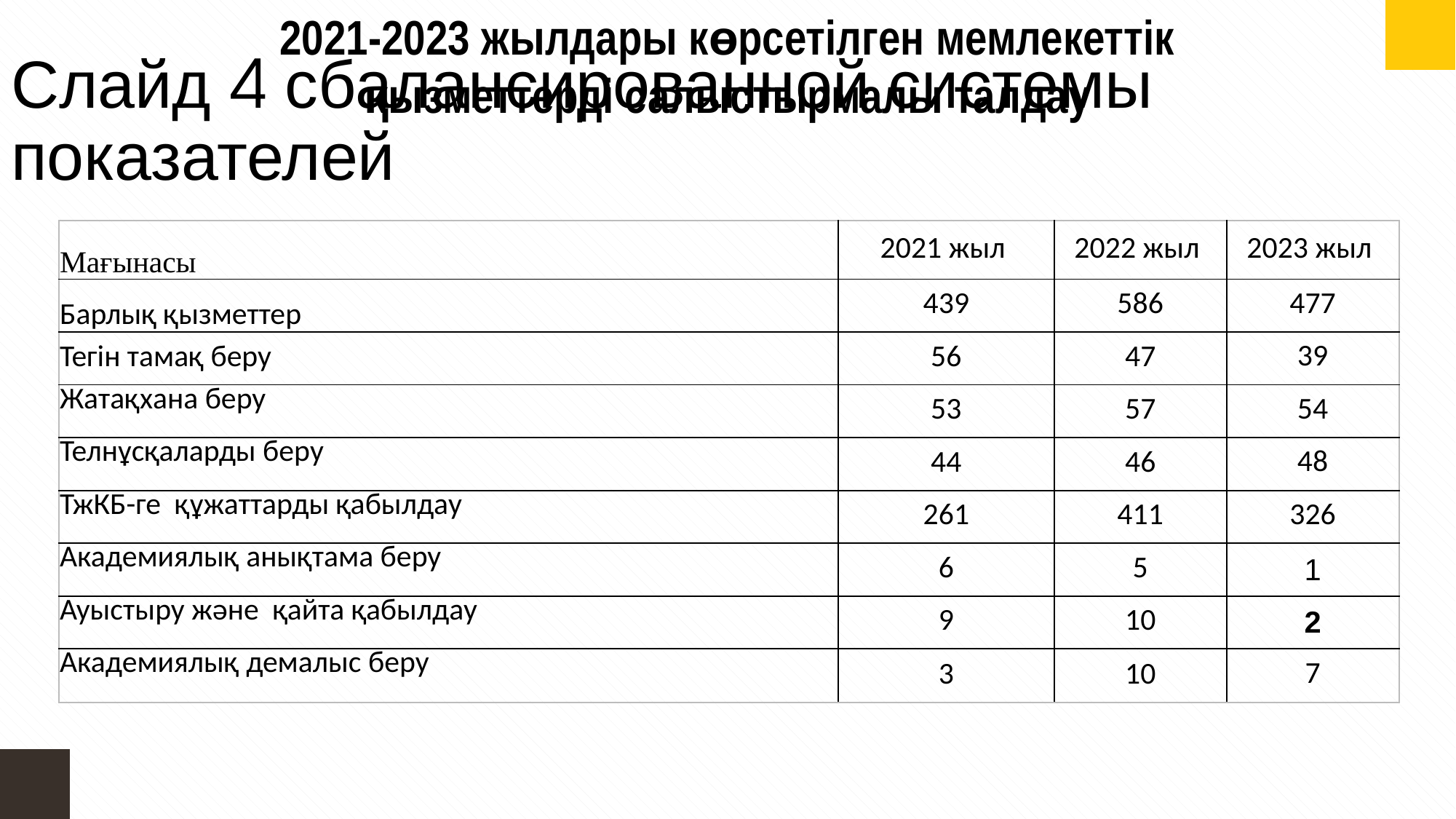

2021-2023 жылдары көрсетілген мемлекеттік қызметтерді салыстырмалы талдау
Слайд 4 сбалансированной системы показателей
| Мағынасы | 2021 жыл | 2022 жыл | 2023 жыл |
| --- | --- | --- | --- |
| Барлық қызметтер | 439 | 586 | 477 |
| Тегін тамақ беру | 56 | 47 | 39 |
| Жатақхана беру | 53 | 57 | 54 |
| Телнұсқаларды беру | 44 | 46 | 48 |
| ТжКБ-ге құжаттарды қабылдау | 261 | 411 | 326 |
| Академиялық анықтама беру | 6 | 5 | 1 |
| Ауыстыру және қайта қабылдау | 9 | 10 | 2 |
| Академиялық демалыс беру | 3 | 10 | 7 |